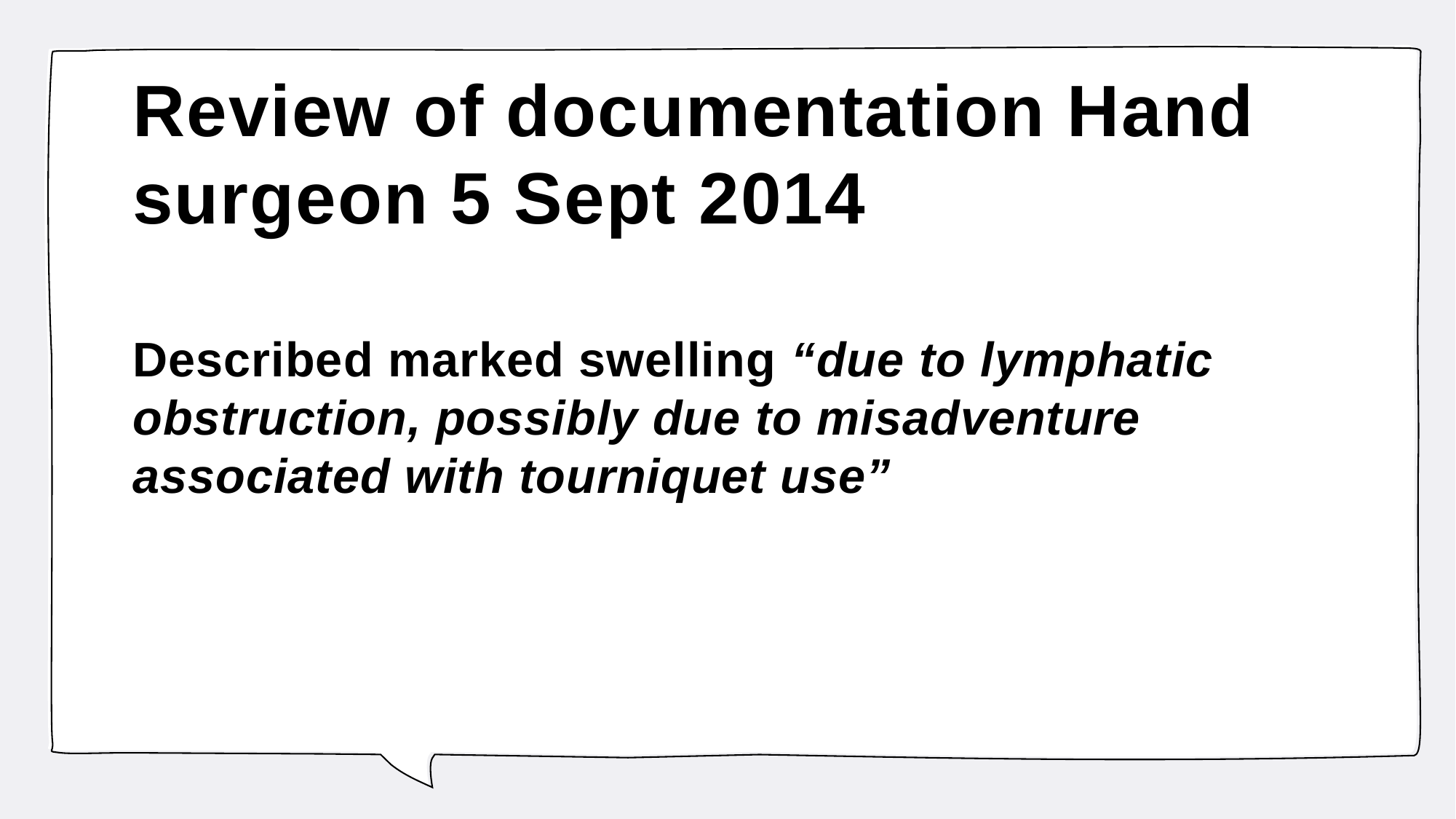

# Review of documentation Hand surgeon 5 Sept 2014

Described marked swelling “due to lymphatic obstruction, possibly due to misadventure associated with tourniquet use”